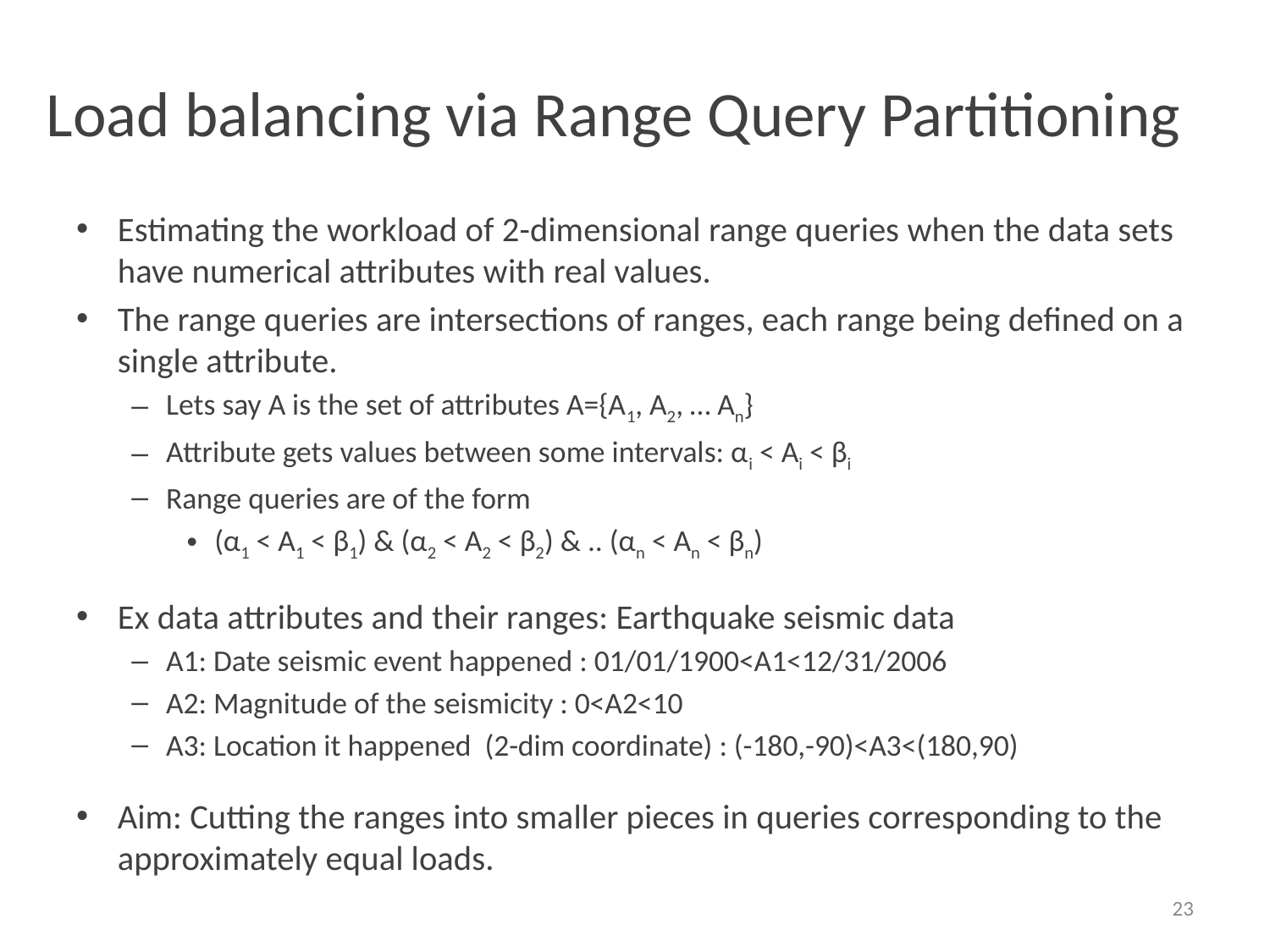

# Load balancing via Range Query Partitioning
Estimating the workload of 2-dimensional range queries when the data sets have numerical attributes with real values.
The range queries are intersections of ranges, each range being defined on a single attribute.
Lets say A is the set of attributes A={A1, A2, … An}
Attribute gets values between some intervals: αi < Ai < βi
Range queries are of the form
(α1 < A1 < β1) & (α2 < A2 < β2) & .. (αn < An < βn)

Ex data attributes and their ranges: Earthquake seismic data
A1: Date seismic event happened : 01/01/1900<A1<12/31/2006
A2: Magnitude of the seismicity : 0<A2<10
A3: Location it happened  (2-dim coordinate) : (-180,-90)<A3<(180,90)

Aim: Cutting the ranges into smaller pieces in queries corresponding to the approximately equal loads.
23